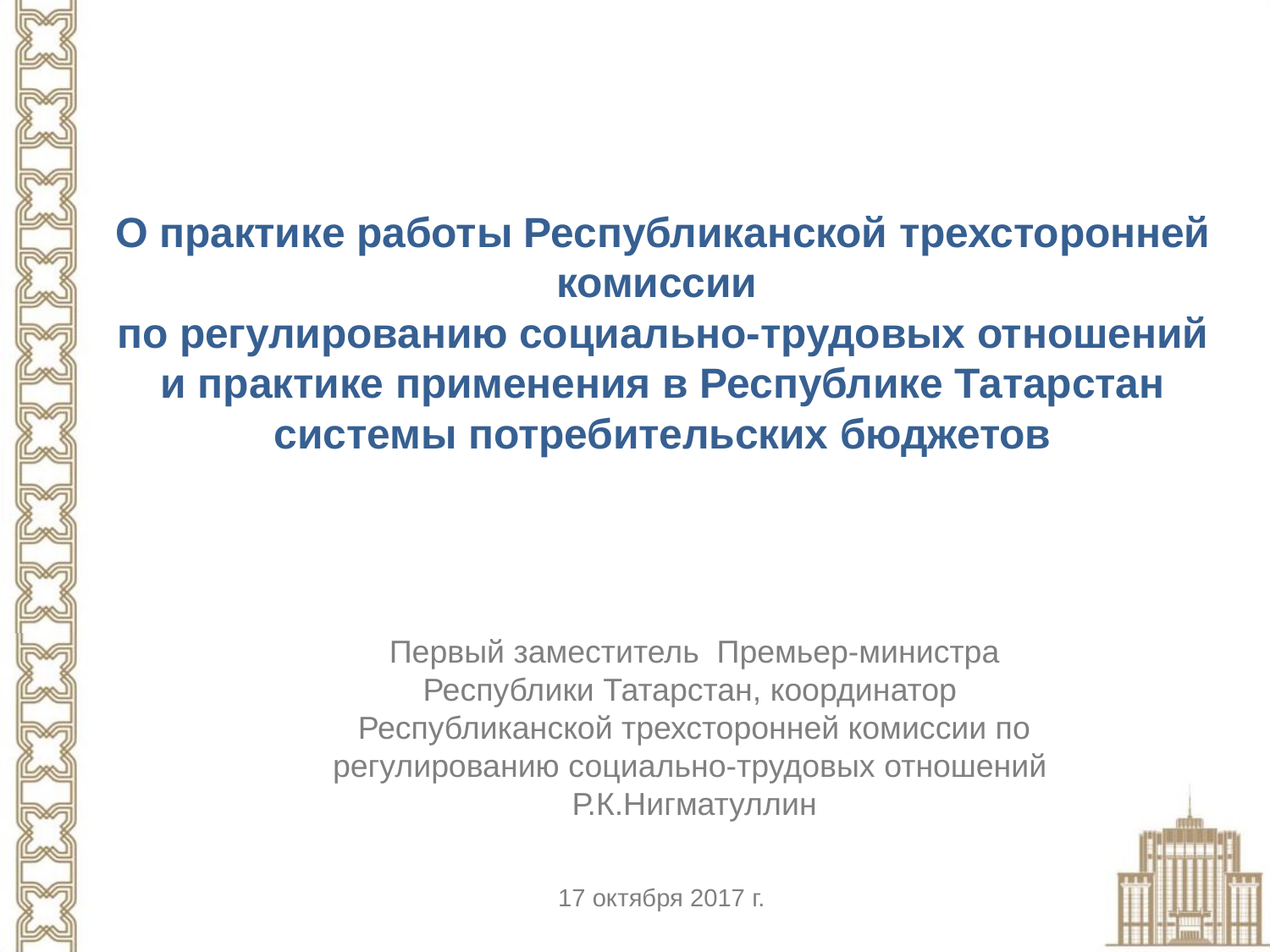

# О практике работы Республиканской трехсторонней комиссии по регулированию социально-трудовых отношений и практике применения в Республике Татарстан системы потребительских бюджетов
Первый заместитель  Премьер-министра Республики Татарстан, координатор  Республиканской трехсторонней комиссии по регулированию социально-трудовых отношений
Р.К.Нигматуллин
17 октября 2017 г.